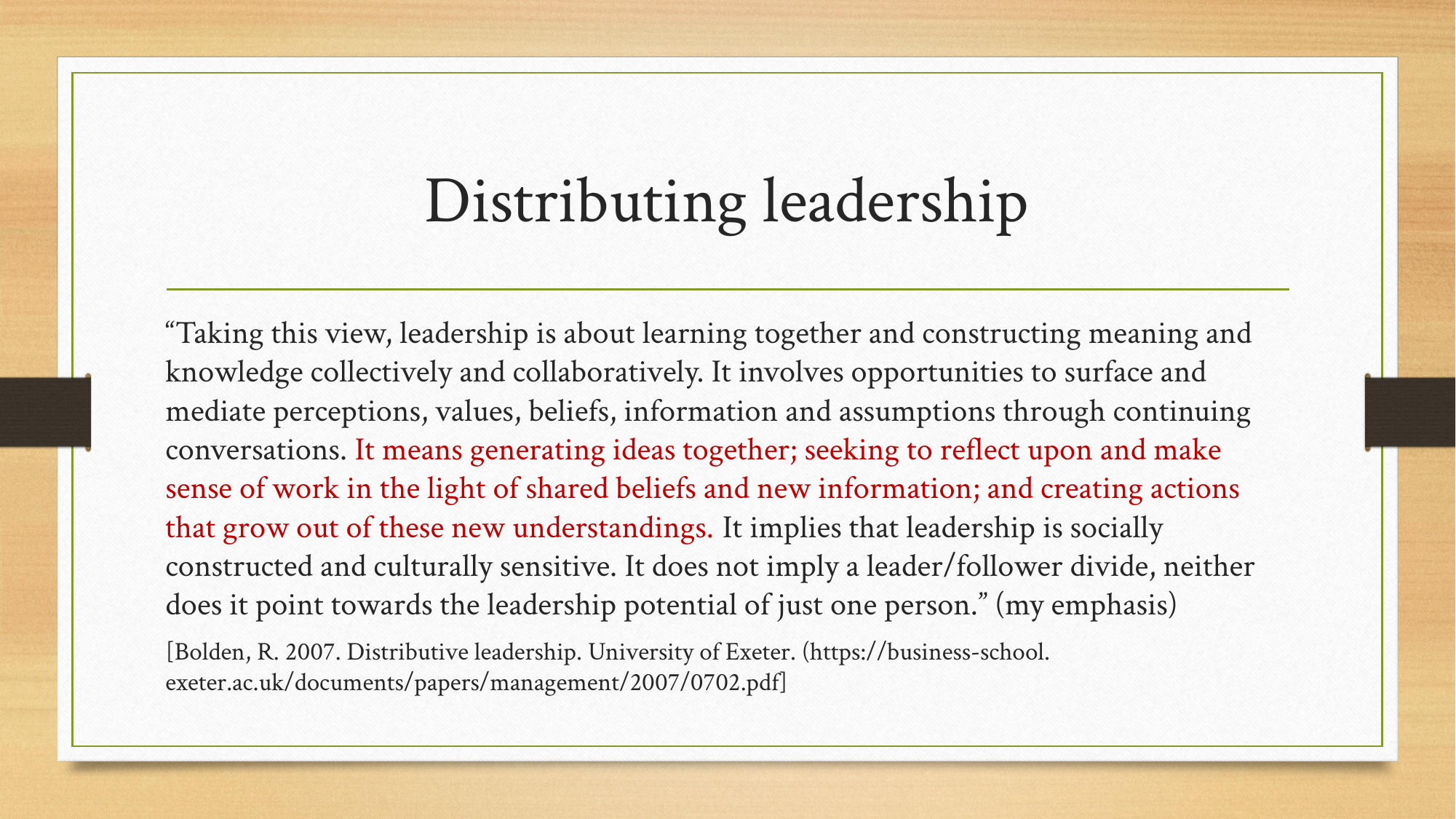

# Distributing leadership
“Taking this view, leadership is about learning together and constructing meaning and knowledge collectively and collaboratively. It involves opportunities to surface and mediate perceptions, values, beliefs, information and assumptions through continuing conversations. It means generating ideas together; seeking to reflect upon and make sense of work in the light of shared beliefs and new information; and creating actions that grow out of these new understandings. It implies that leadership is socially constructed and culturally sensitive. It does not imply a leader/follower divide, neither does it point towards the leadership potential of just one person.” (my emphasis)
[Bolden, R. 2007. Distributive leadership. University of Exeter. (https://business-school. exeter.ac.uk/documents/papers/management/2007/0702.pdf]